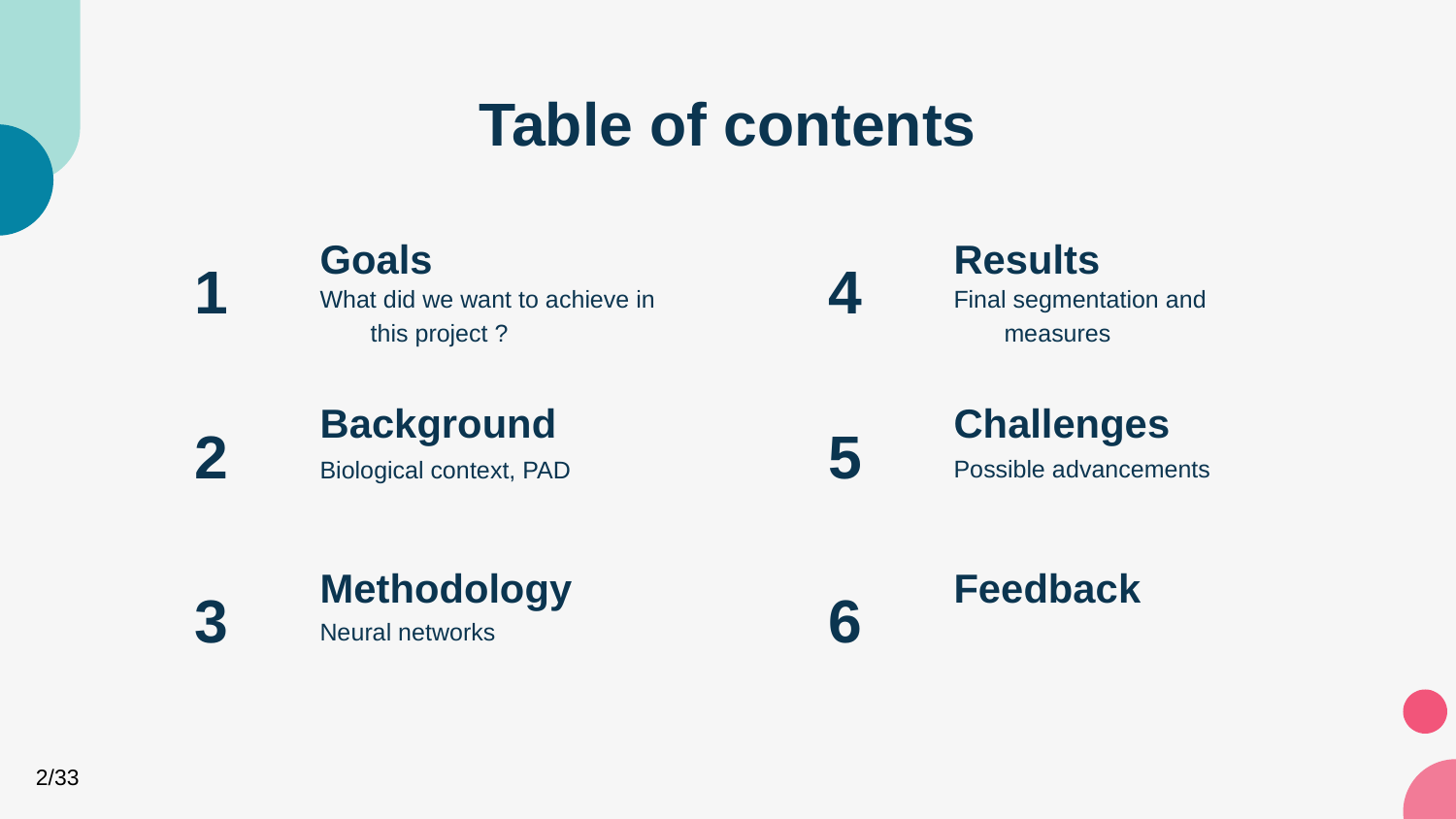

# Table of contents
1
Goals
4
Results
What did we want to achieve in this project ?
Final segmentation and measures
Background
2
5
Challenges
Possible advancements
Biological context, PAD
3
Methodology
6
Feedback
Neural networks
2/33